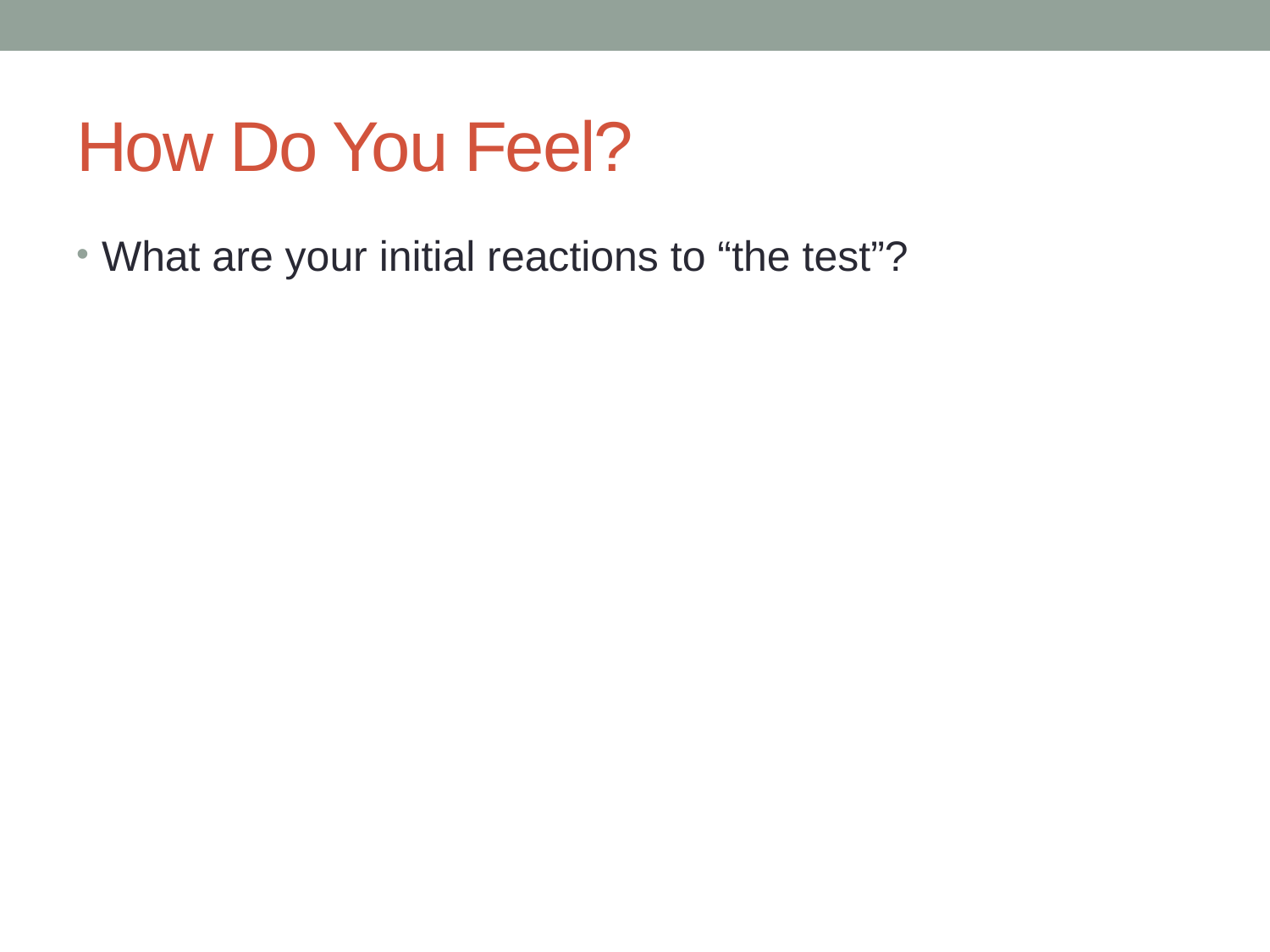

# How Do You Feel?
What are your initial reactions to “the test”?